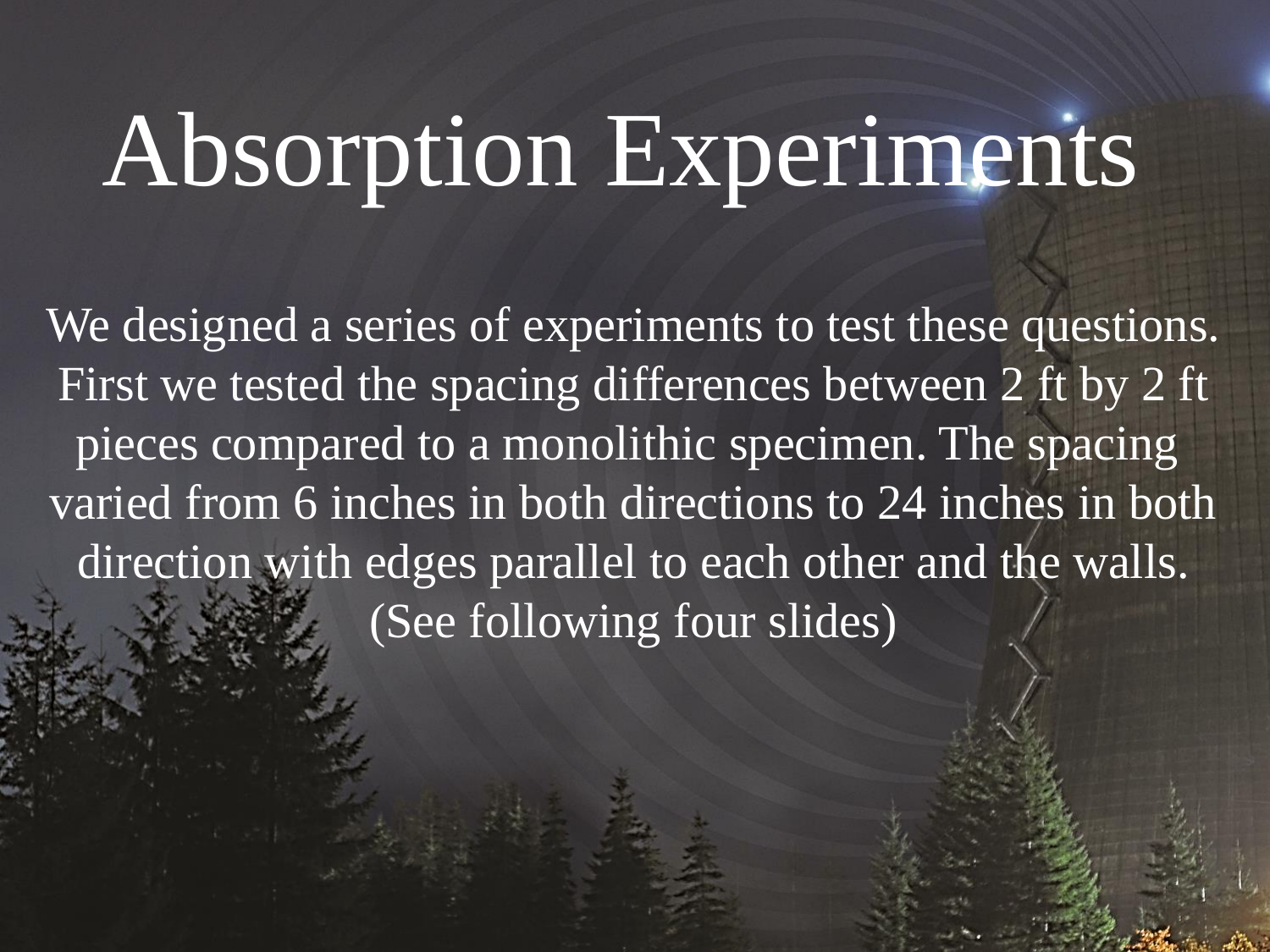

Absorption Experiments
We designed a series of experiments to test these questions.
First we tested the spacing differences between 2 ft by 2 ft
pieces compared to a monolithic specimen. The spacing
varied from 6 inches in both directions to 24 inches in both
direction with edges parallel to each other and the walls.
(See following four slides)